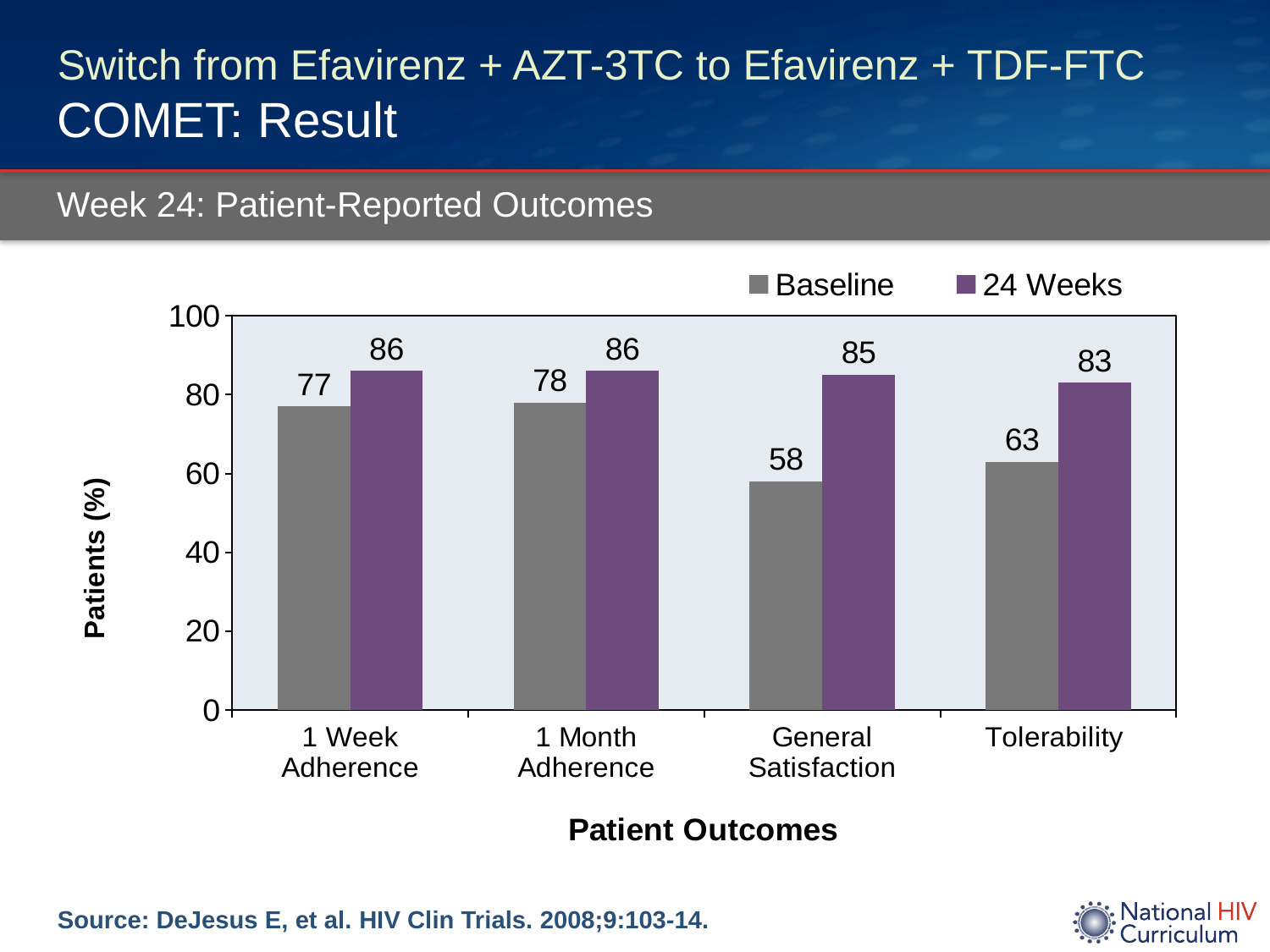

# Switch from Efavirenz + AZT-3TC to Efavirenz + TDF-FTC COMET: Result
Week 24: Patient-Reported Outcomes

### Chart

| Category | Baseline  | 24 Weeks  |
|---|---|---|
| 1 Week Adherence | 77.0 | 86.0 |
| 1 Month Adherence | 78.0 | 86.0 |
| General Satisfaction | 58.0 | 85.0 |
| Tolerability  | 63.0 | 83.0 |
Source: DeJesus E, et al. HIV Clin Trials. 2008;9:103-14.